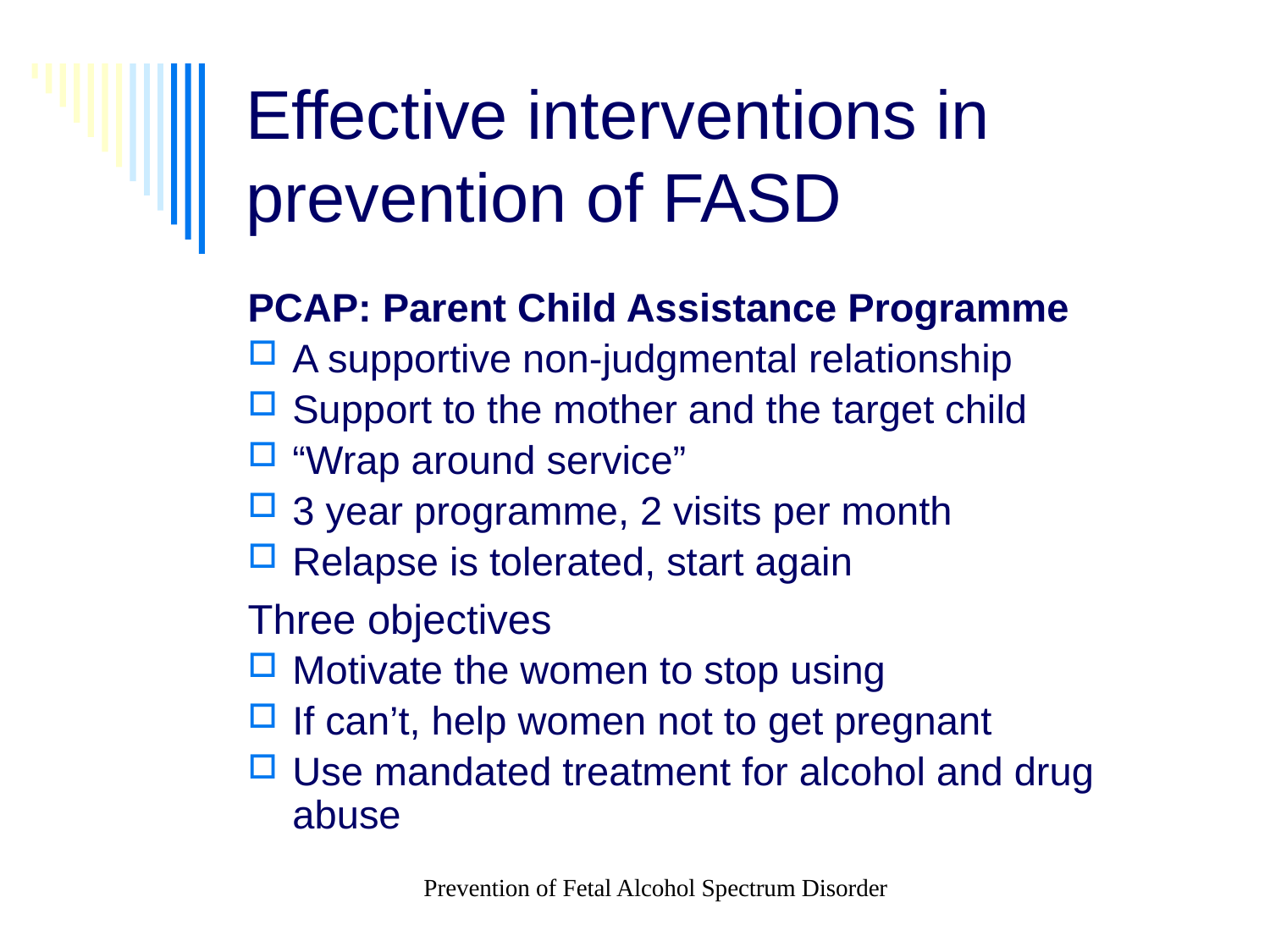

# Effective interventions in prevention of FASD
PCAP: Parent Child Assistance Programme
A supportive non-judgmental relationship
Support to the mother and the target child
“Wrap around service”
3 year programme, 2 visits per month
Relapse is tolerated, start again
Three objectives
Motivate the women to stop using
If can’t, help women not to get pregnant
Use mandated treatment for alcohol and drug abuse

Prevention of Fetal Alcohol Spectrum Disorder